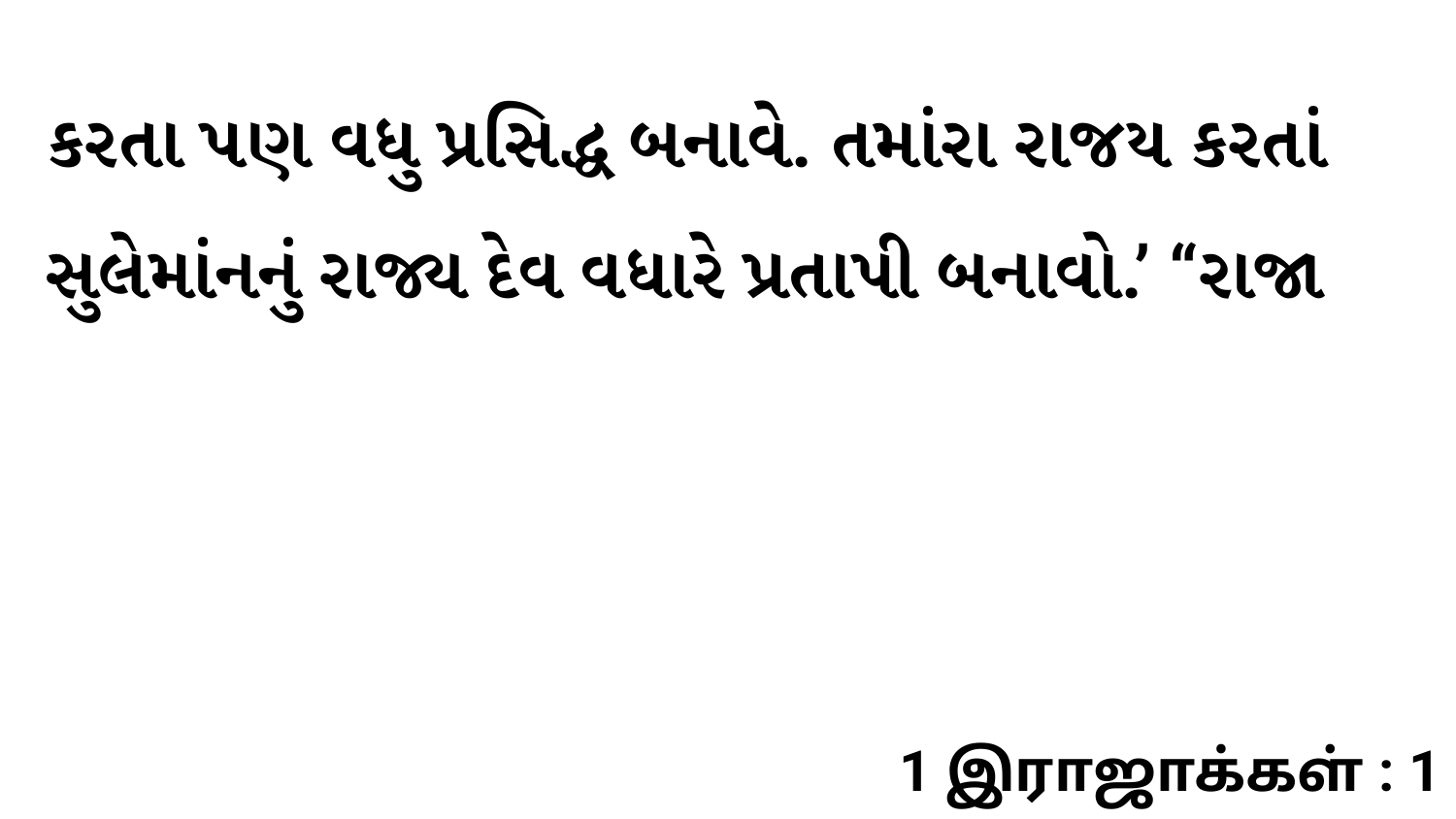

કરતા પણ વધુ પ્રસિદ્ધ બનાવે. તમાંરા રાજય કરતાં સુલેમાંનનું રાજ્ય દેવ વધારે પ્રતાપી બનાવો.’ “રાજા
1 இராஜாக்கள் : 1